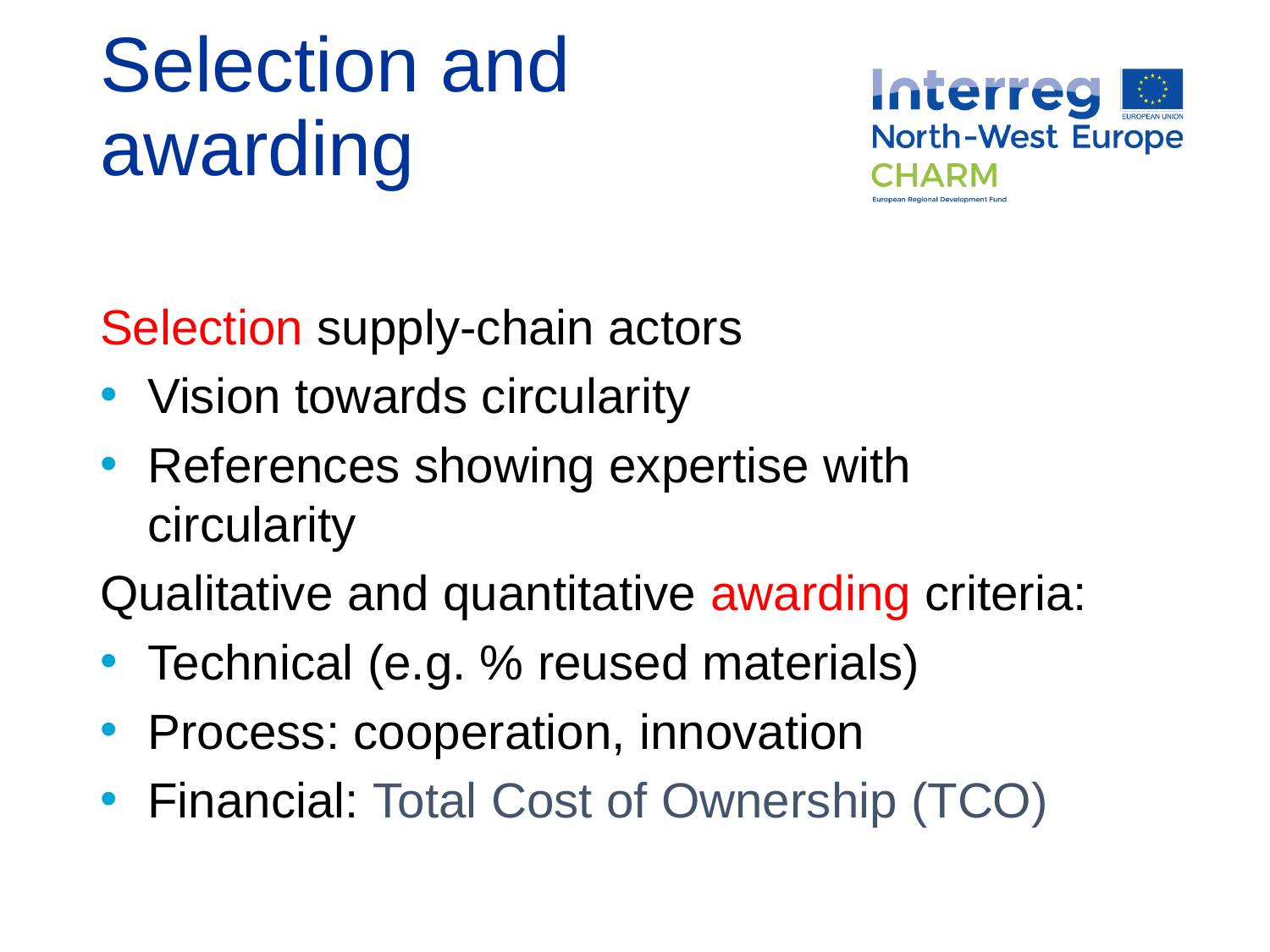

# Selection and awarding

Selection supply-chain actors
Vision towards circularity
References showing expertise with circularity
Qualitative and quantitative awarding criteria:
Technical (e.g. % reused materials)
Process: cooperation, innovation
Financial: Total Cost of Ownership (TCO)